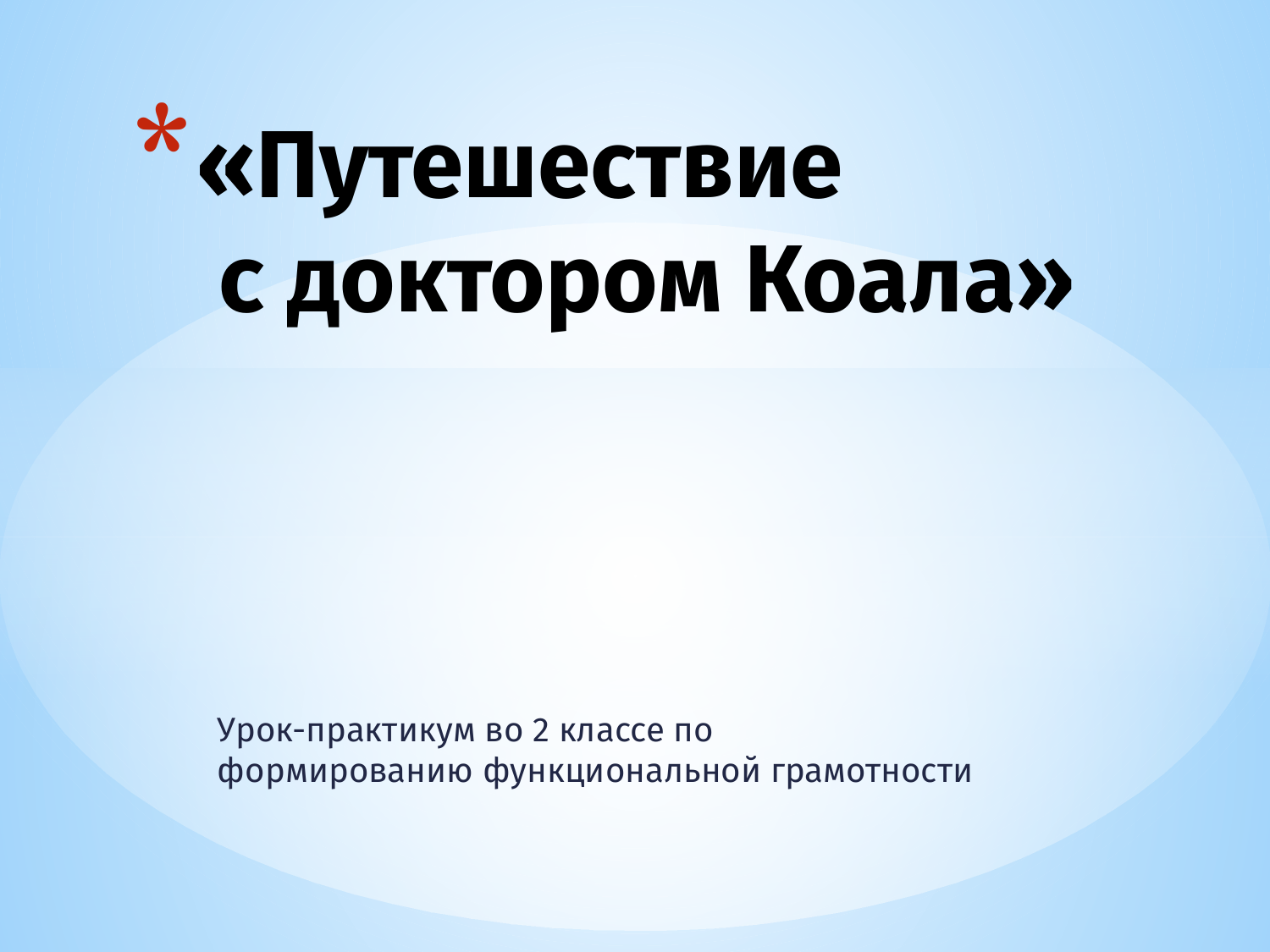

# «Путешествие с доктором Коала»
Урок-практикум во 2 классе по формированию функциональной грамотности